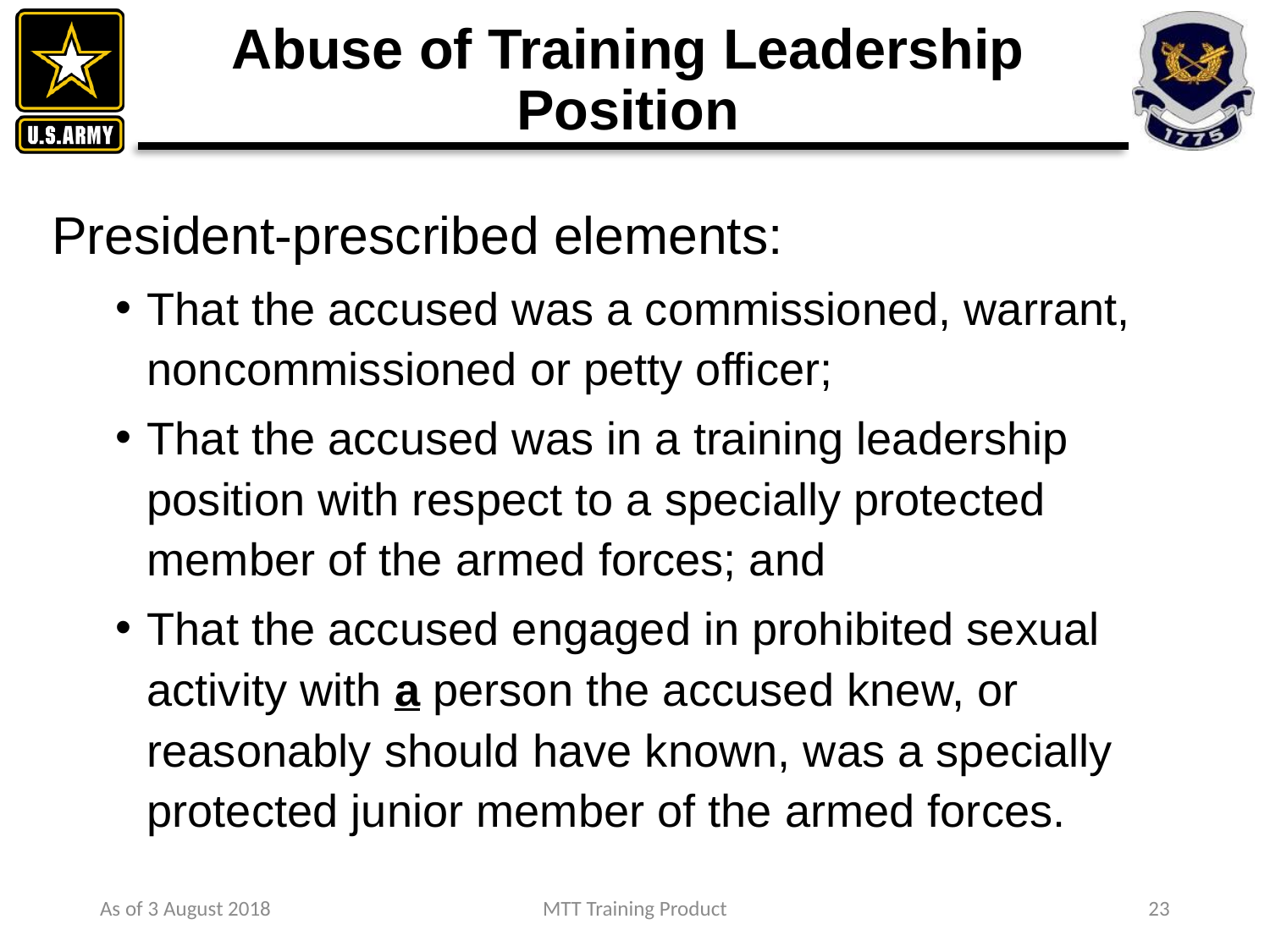

# Abuse of Training Leadership Position
President-prescribed elements:
That the accused was a commissioned, warrant, noncommissioned or petty officer;
That the accused was in a training leadership position with respect to a specially protected member of the armed forces; and
That the accused engaged in prohibited sexual activity with a person the accused knew, or reasonably should have known, was a specially protected junior member of the armed forces.
As of 3 August 2018
MTT Training Product
23